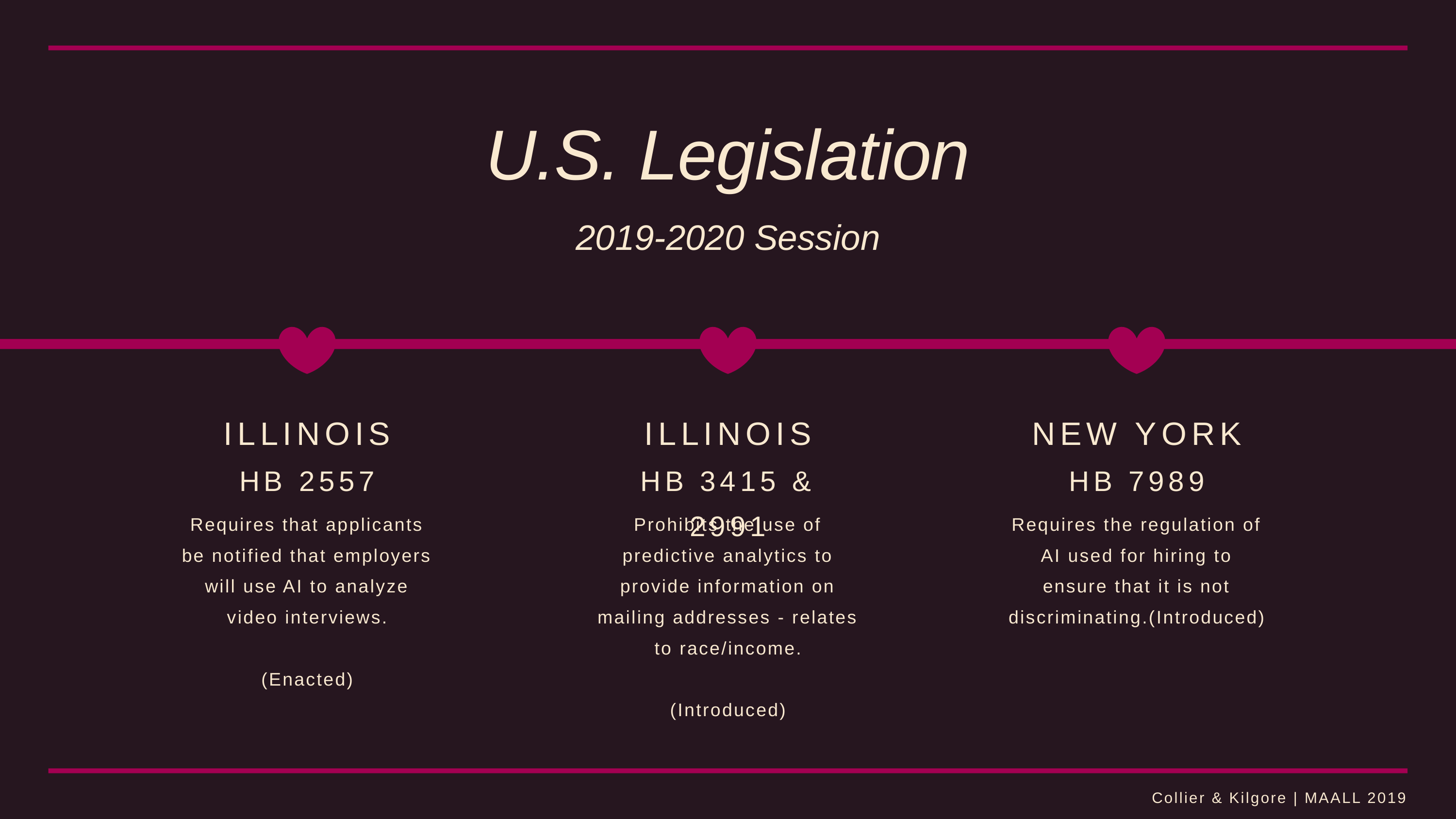

U.S. Legislation
2019-2020 Session

ILLINOIS
HB 2557
Requires that applicants be notified that employers will use AI to analyze video interviews.

(Enacted)

ILLINOIS
HB 3415 & 2991
Prohibits the use of predictive analytics to provide information on mailing addresses - relates to race/income.

(Introduced)

NEW YORK
HB 7989
Requires the regulation of AI used for hiring to ensure that it is not discriminating.(Introduced)

Collier & Kilgore | MAALL 2019